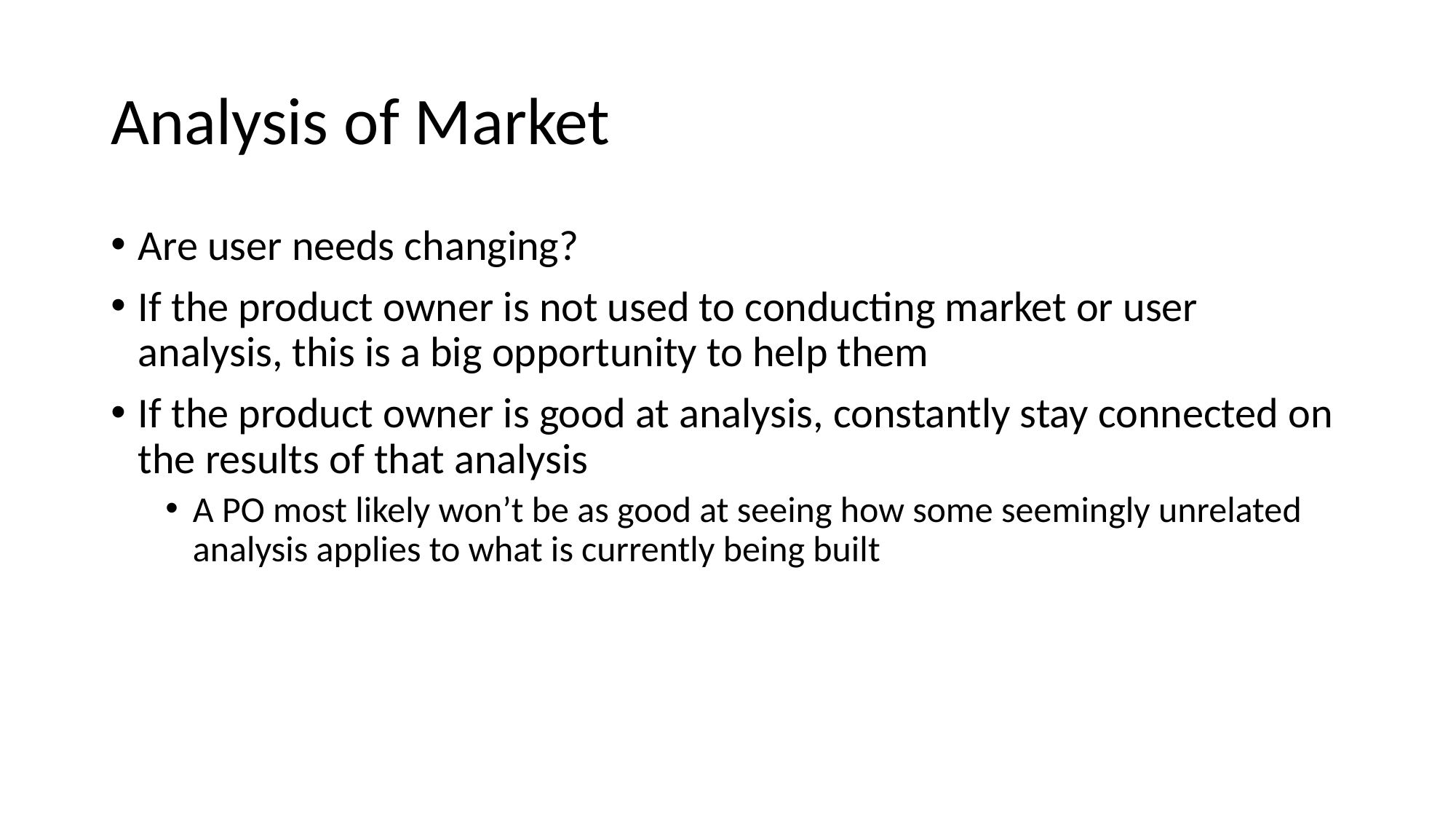

# Analysis of Market
Are user needs changing?
If the product owner is not used to conducting market or user analysis, this is a big opportunity to help them
If the product owner is good at analysis, constantly stay connected on the results of that analysis
A PO most likely won’t be as good at seeing how some seemingly unrelated analysis applies to what is currently being built